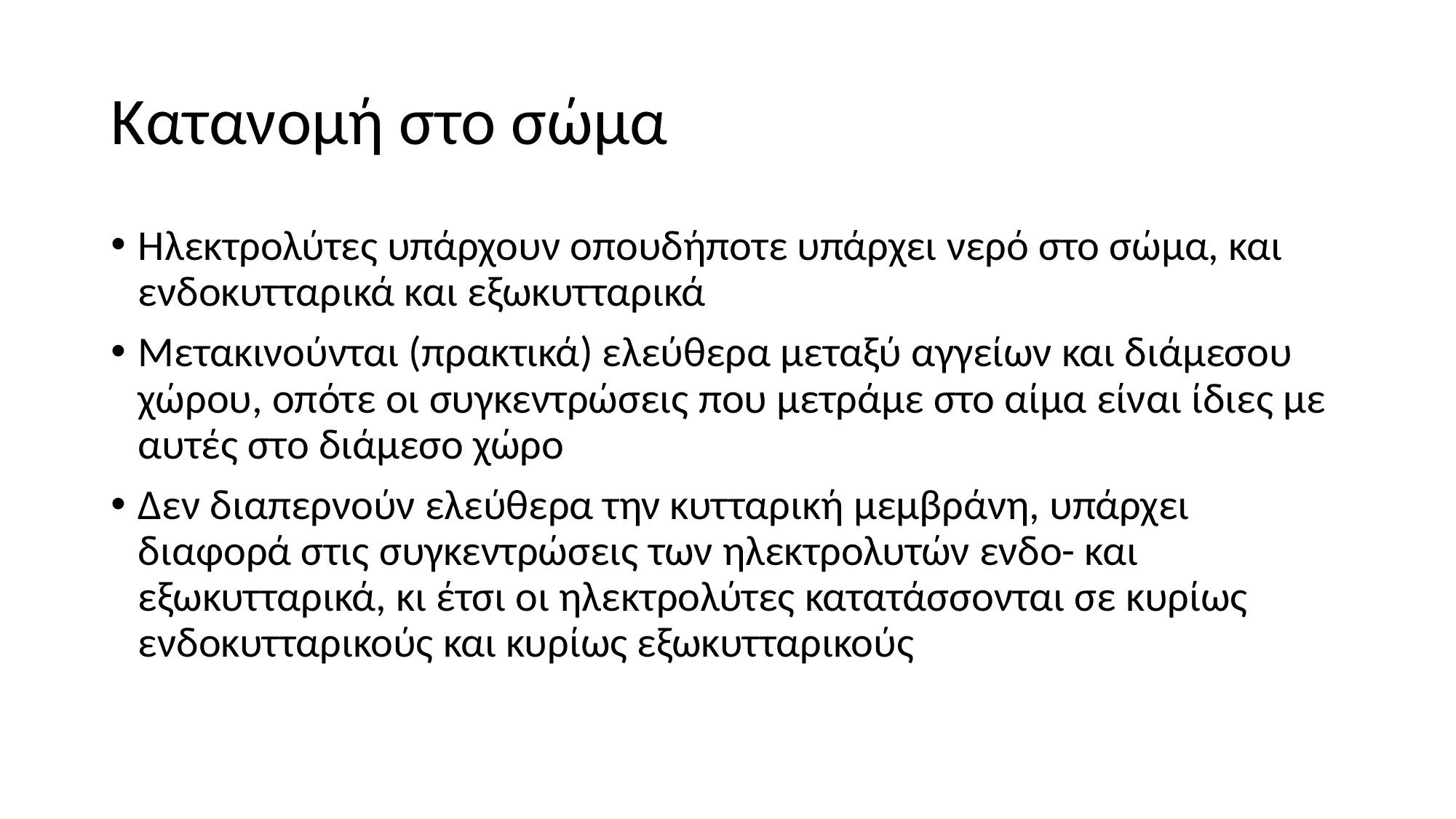

# Κατανομή στο σώμα
Ηλεκτρολύτες υπάρχουν οπουδήποτε υπάρχει νερό στο σώμα, και ενδοκυτταρικά και εξωκυτταρικά
Μετακινούνται (πρακτικά) ελεύθερα μεταξύ αγγείων και διάμεσου χώρου, οπότε οι συγκεντρώσεις που μετράμε στο αίμα είναι ίδιες με αυτές στο διάμεσο χώρο
Δεν διαπερνούν ελεύθερα την κυτταρική μεμβράνη, υπάρχει διαφορά στις συγκεντρώσεις των ηλεκτρολυτών ενδο- και εξωκυτταρικά, κι έτσι οι ηλεκτρολύτες κατατάσσονται σε κυρίως ενδοκυτταρικούς και κυρίως εξωκυτταρικούς